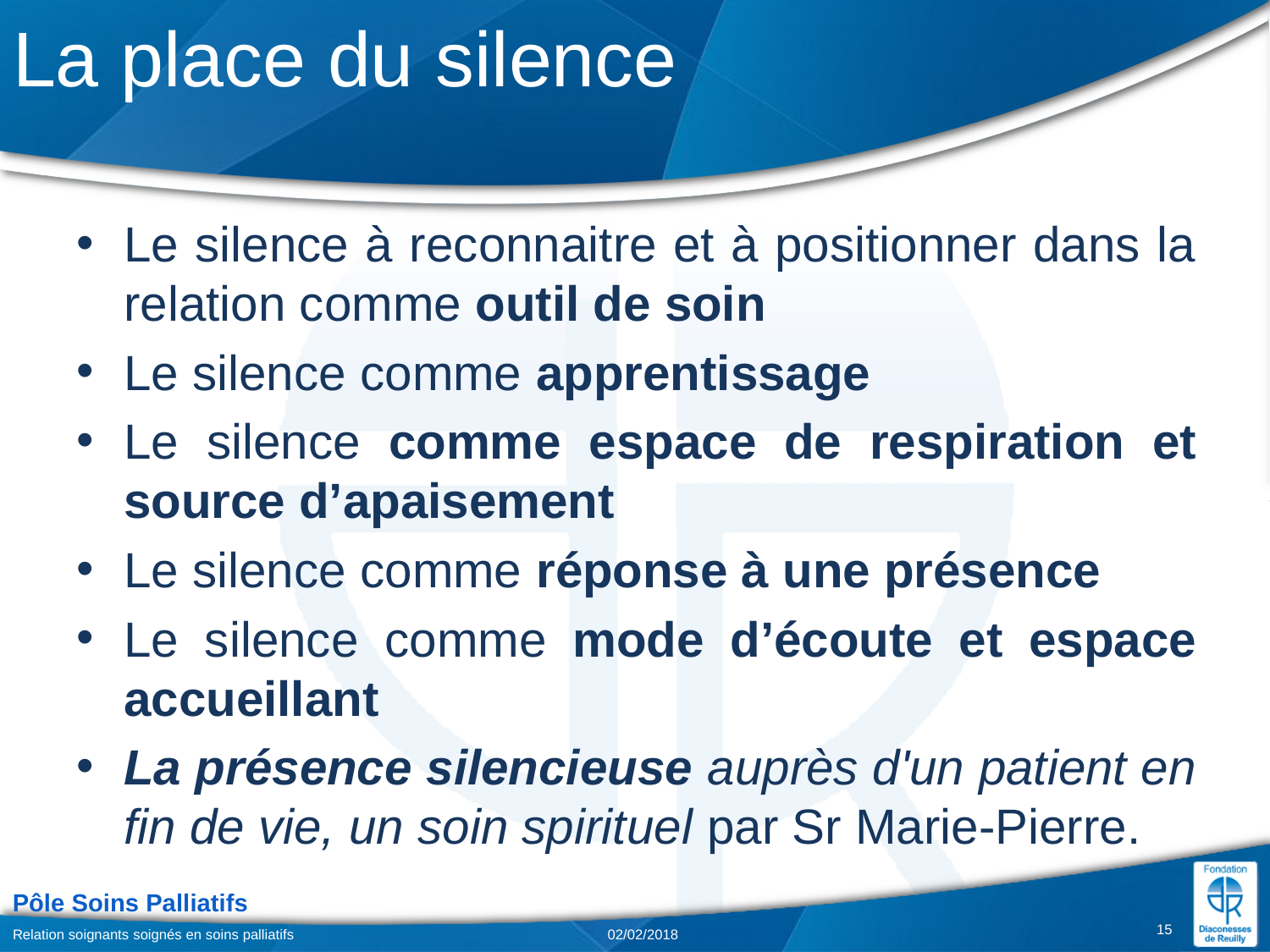

# La place du silence
Le silence à reconnaitre et à positionner dans la relation comme outil de soin
Le silence comme apprentissage
Le silence comme espace de respiration et source d’apaisement
Le silence comme réponse à une présence
Le silence comme mode d’écoute et espace accueillant
La présence silencieuse auprès d'un patient en fin de vie, un soin spirituel par Sr Marie-Pierre.

15
Relation soignants soignés en soins palliatifs
02/02/2018